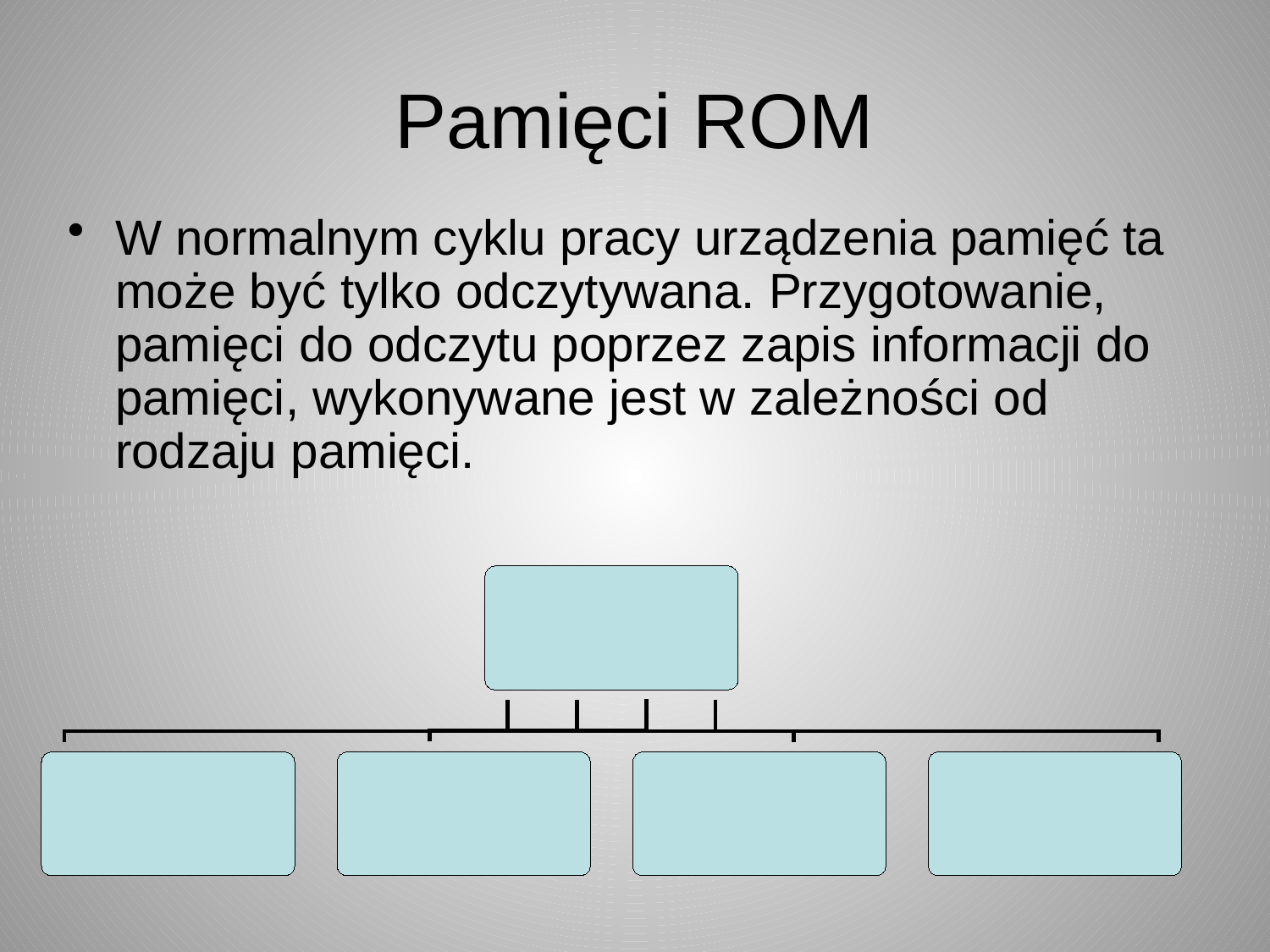

# Pamięci ROM
W normalnym cyklu pracy urządzenia pamięć ta może być tylko odczytywana. Przygotowanie, pamięci do odczytu poprzez zapis informacji do pamięci, wykonywane jest w zależności od rodzaju pamięci.